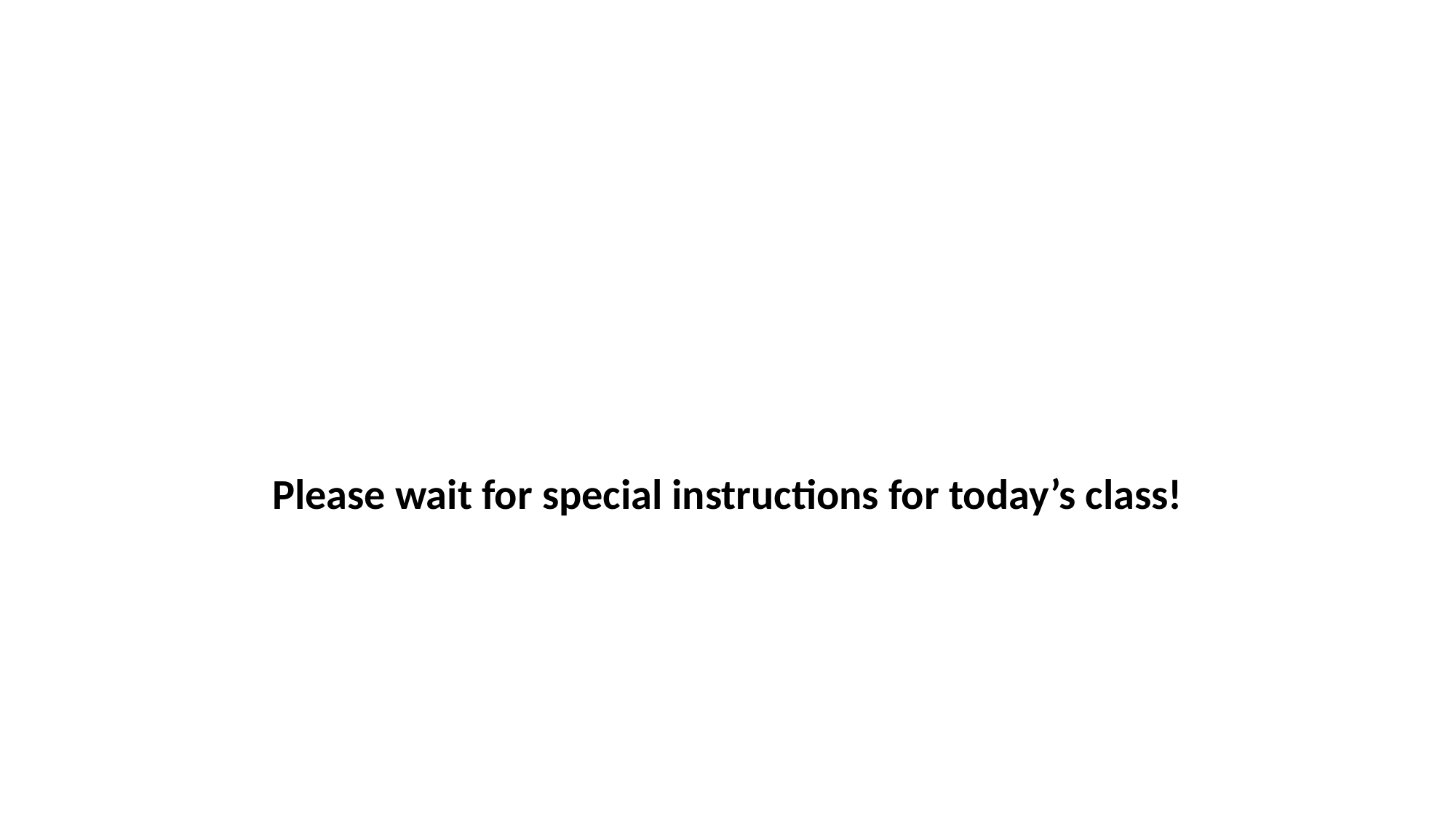

#

Please wait for special instructions for today’s class!